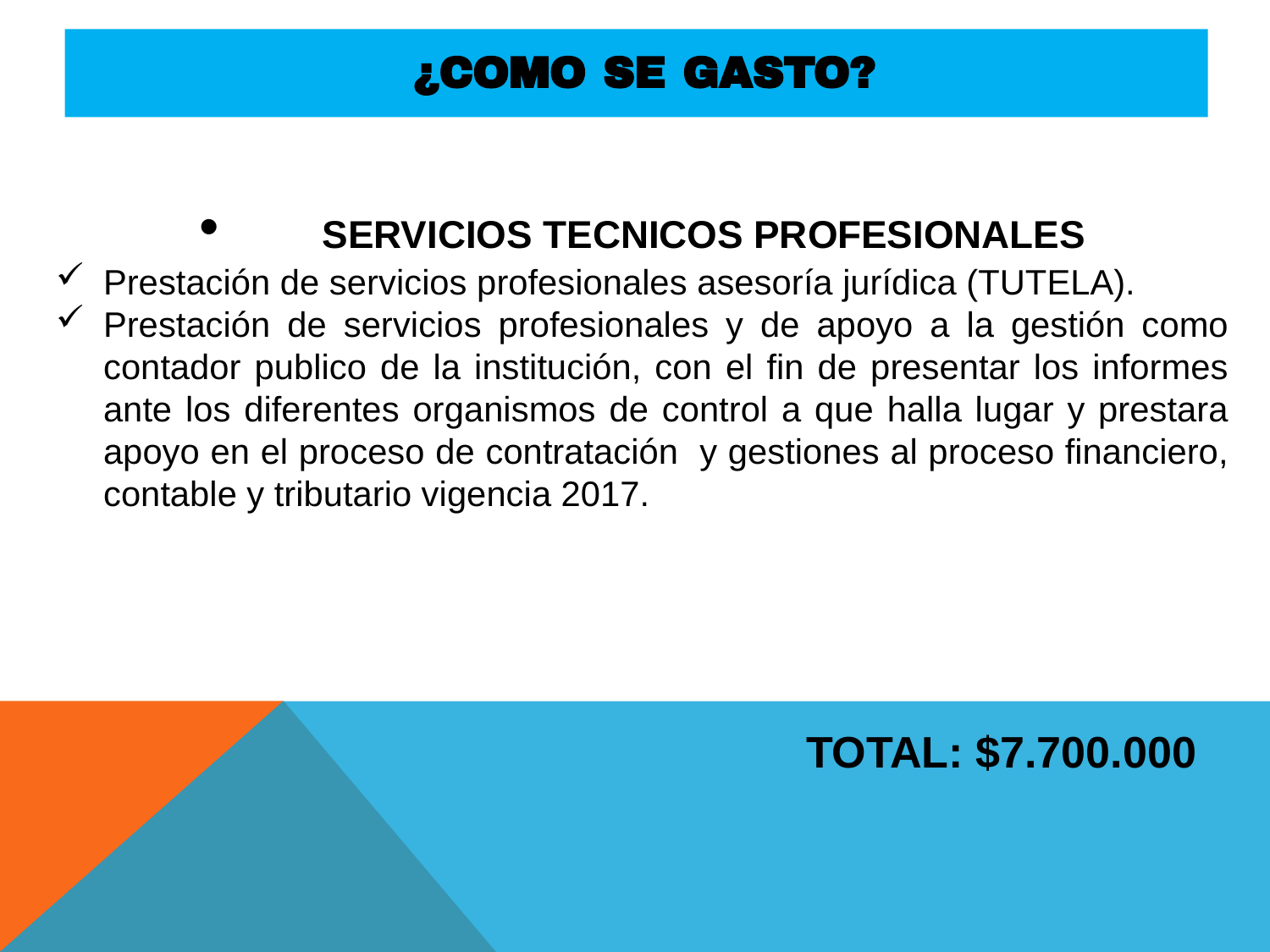

# ¿COMO SE GASTO?
	SERVICIOS TECNICOS PROFESIONALES
Prestación de servicios profesionales asesoría jurídica (TUTELA).
Prestación de servicios profesionales y de apoyo a la gestión como contador publico de la institución, con el fin de presentar los informes ante los diferentes organismos de control a que halla lugar y prestara apoyo en el proceso de contratación  y gestiones al proceso financiero, contable y tributario vigencia 2017.
TOTAL: $7.700.000